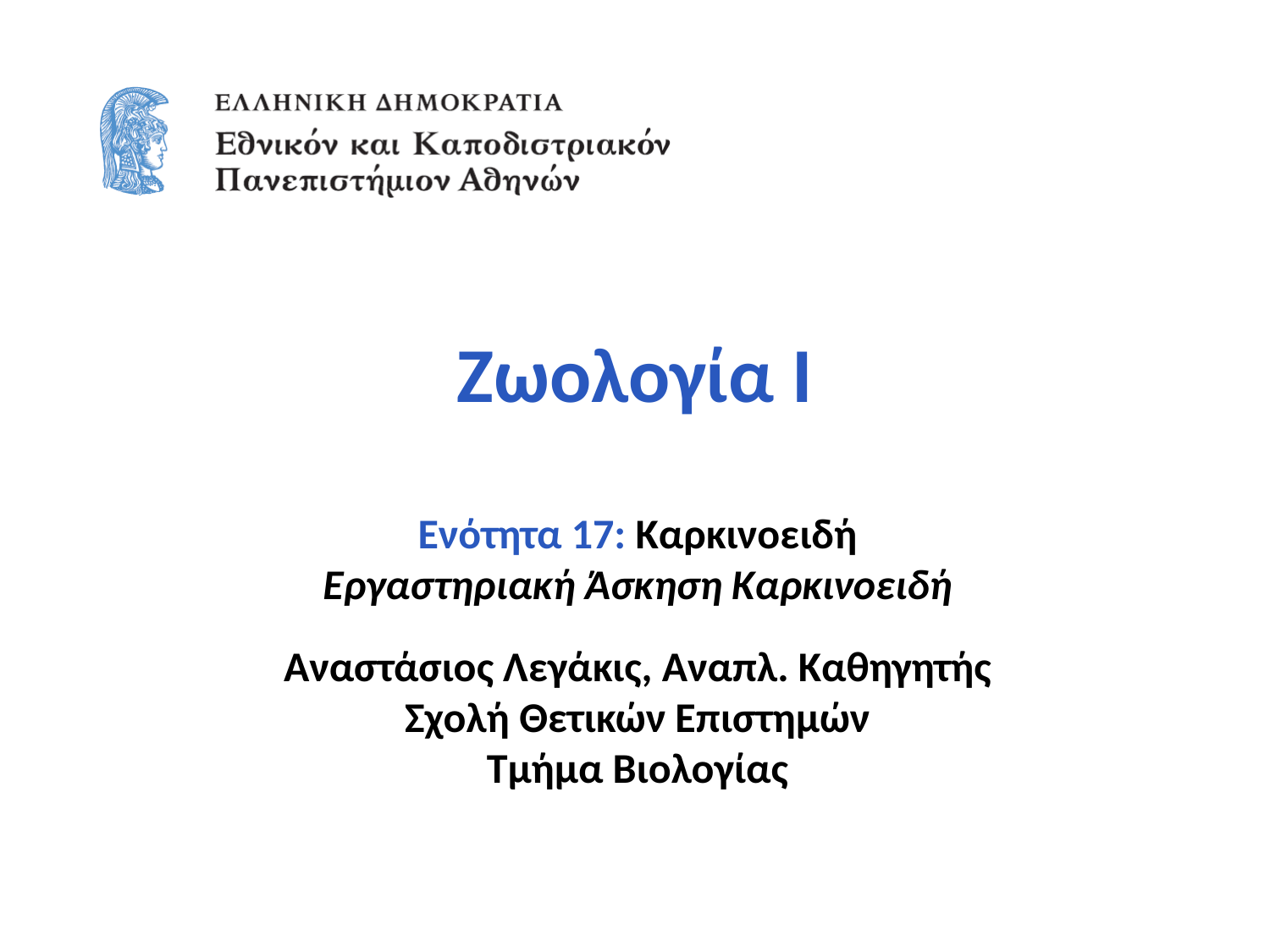

# Ζωολογία Ι
Ενότητα 17: Καρκινοειδή
Εργαστηριακή Άσκηση Καρκινοειδή
Αναστάσιος Λεγάκις, Αναπλ. Καθηγητής
Σχολή Θετικών Επιστημών
Τμήμα Βιολογίας